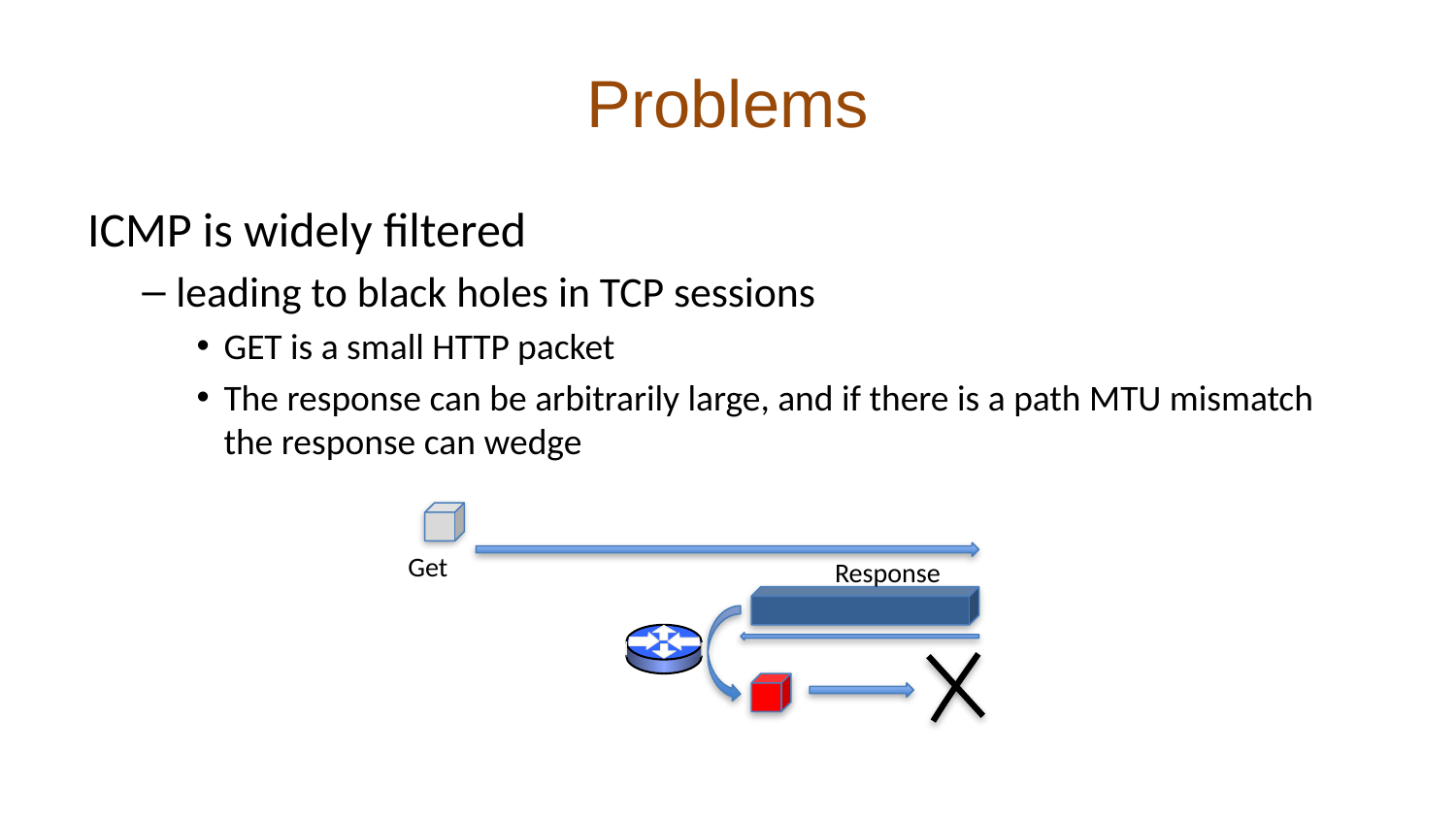

# Problems
ICMP is widely filtered
leading to black holes in TCP sessions
GET is a small HTTP packet
The response can be arbitrarily large, and if there is a path MTU mismatch the response can wedge

Get

Response